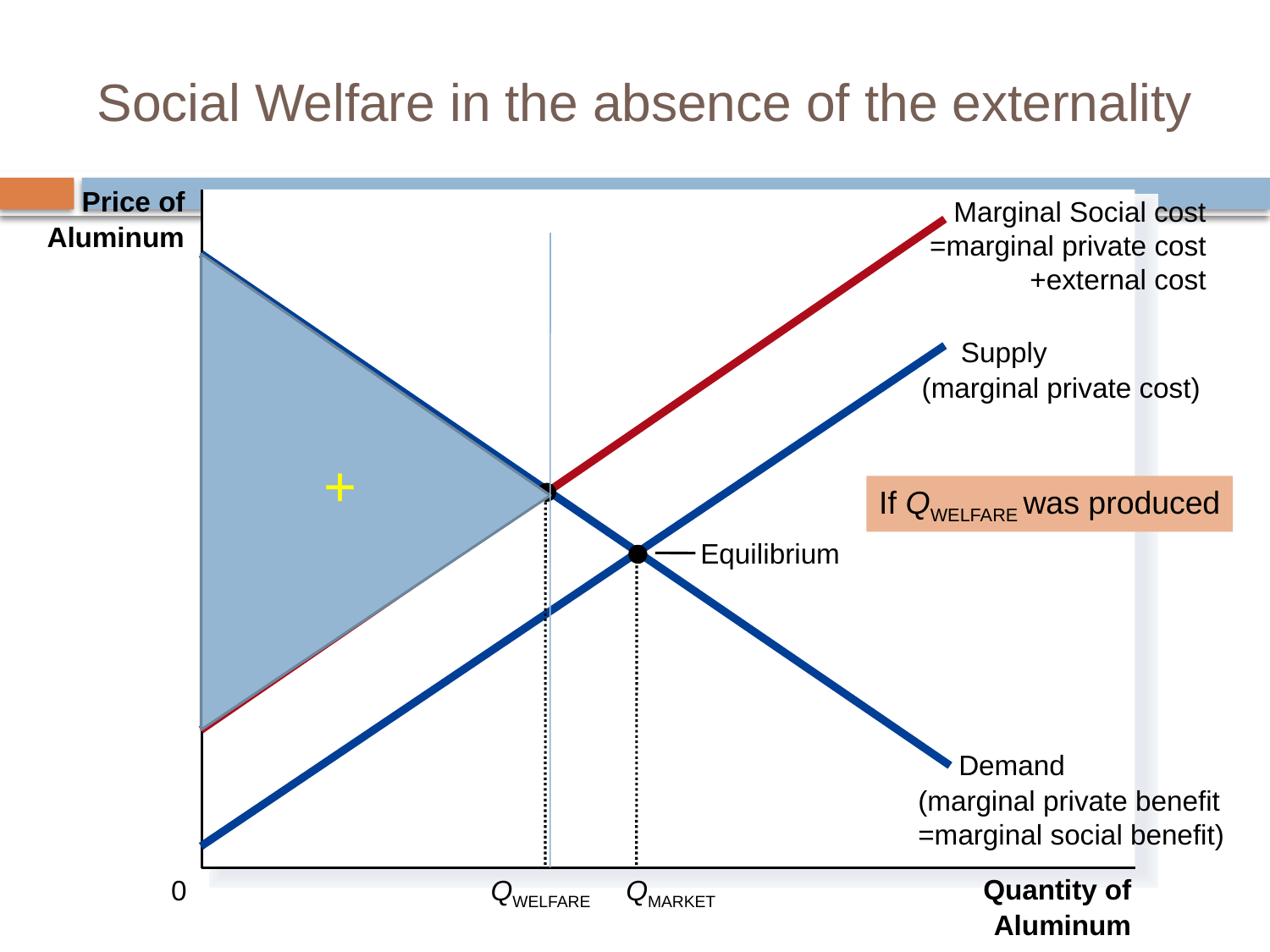

# Social Welfare in the absence of the externality
Price of

Marginal Social cost =marginal private cost +external cost

Aluminum

Demand
(marginal private benefit
=marginal social benefit)

Supply

(marginal private cost)
+
Social
Optimum

If QWELFARE was produced

QWELFARE
Equilibrium

QMARKET
Quantity of
0
Aluminum